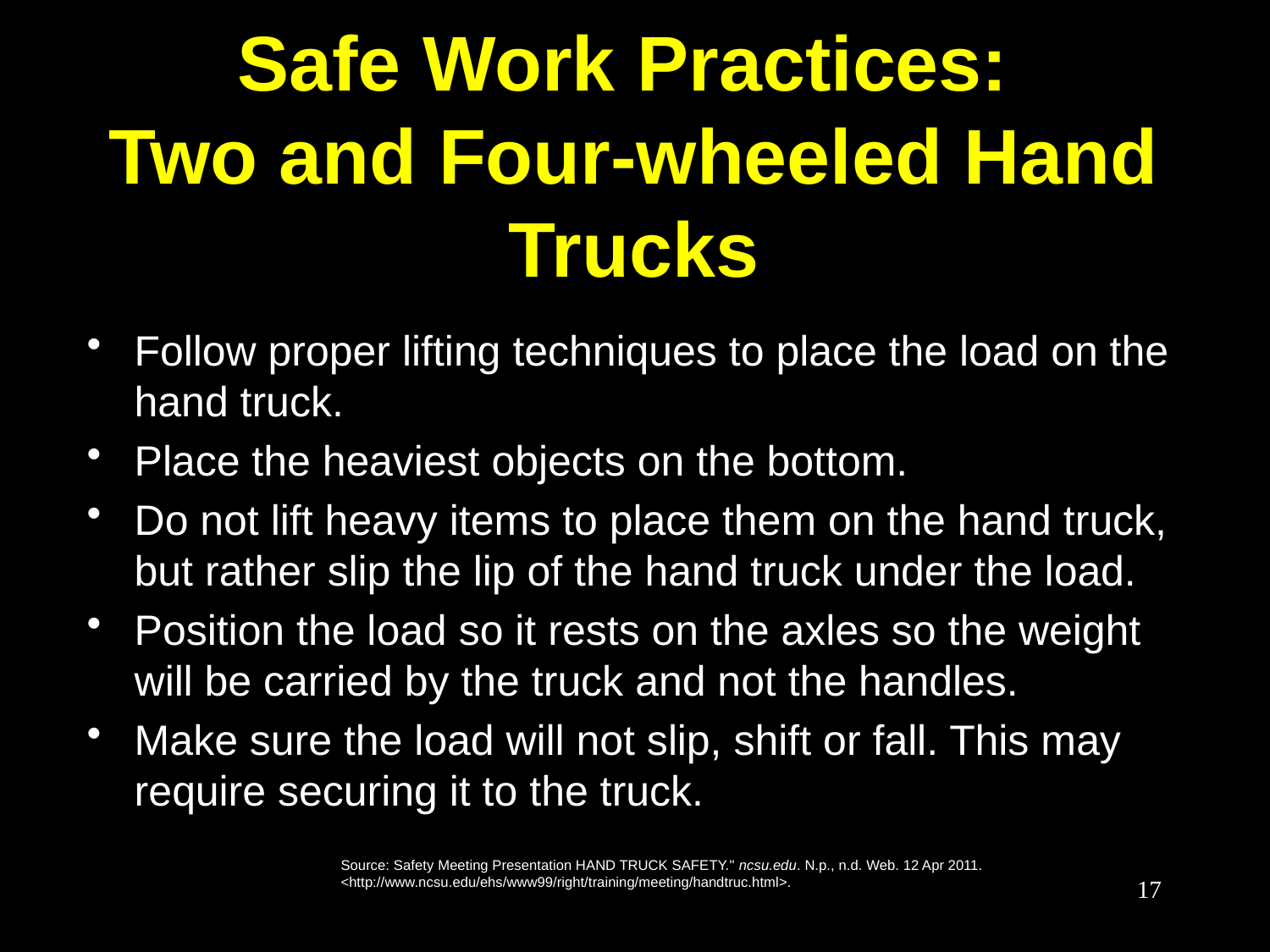

# Safe Work Practices: Two and Four-wheeled Hand Trucks
Follow proper lifting techniques to place the load on the hand truck.
Place the heaviest objects on the bottom.
Do not lift heavy items to place them on the hand truck, but rather slip the lip of the hand truck under the load.
Position the load so it rests on the axles so the weight will be carried by the truck and not the handles.
Make sure the load will not slip, shift or fall. This may require securing it to the truck.

		Source: Safety Meeting Presentation HAND TRUCK SAFETY." ncsu.edu. N.p., n.d. Web. 12 Apr 2011. 		 	<http://www.ncsu.edu/ehs/www99/right/training/meeting/handtruc.html>.

17